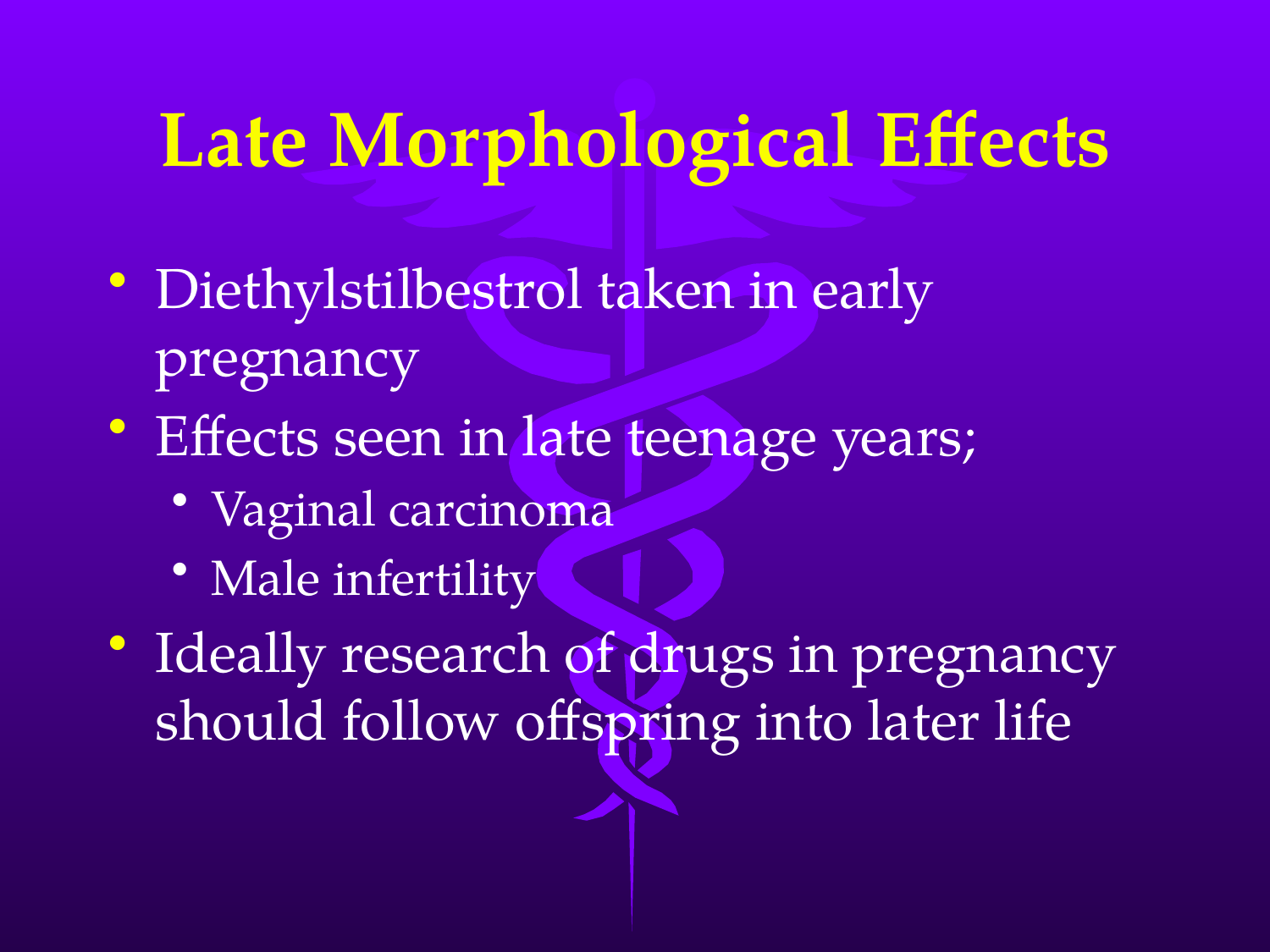

# Late Morphological Effects
Diethylstilbestrol taken in early pregnancy
Effects seen in late teenage years;
Vaginal carcinoma
Male infertility
Ideally research of drugs in pregnancy should follow offspring into later life